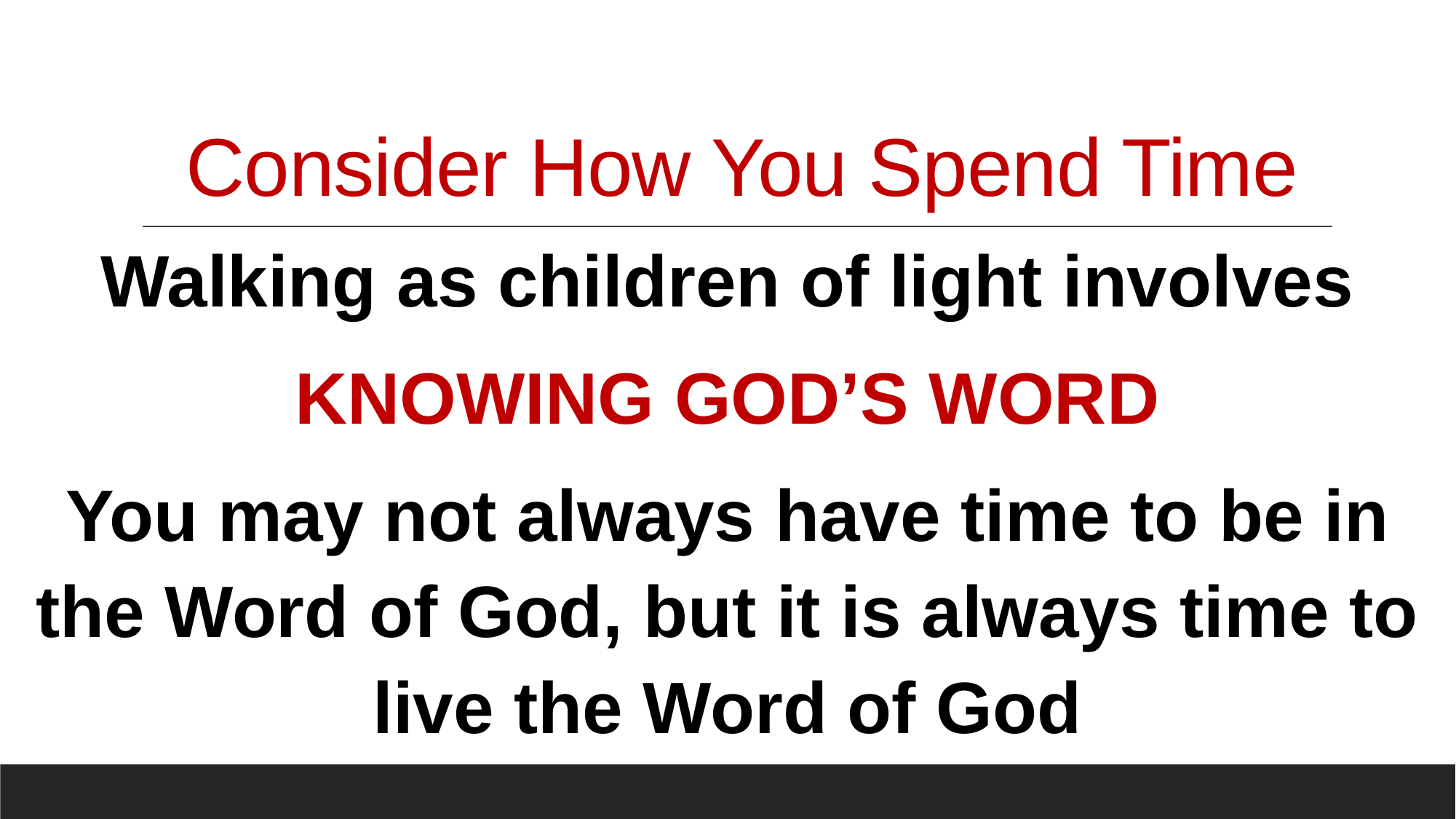

# Consider How You Spend Time
Walking as children of light involves
KNOWING GOD’S WORD
You may not always have time to be in the Word of God, but it is always time to live the Word of God